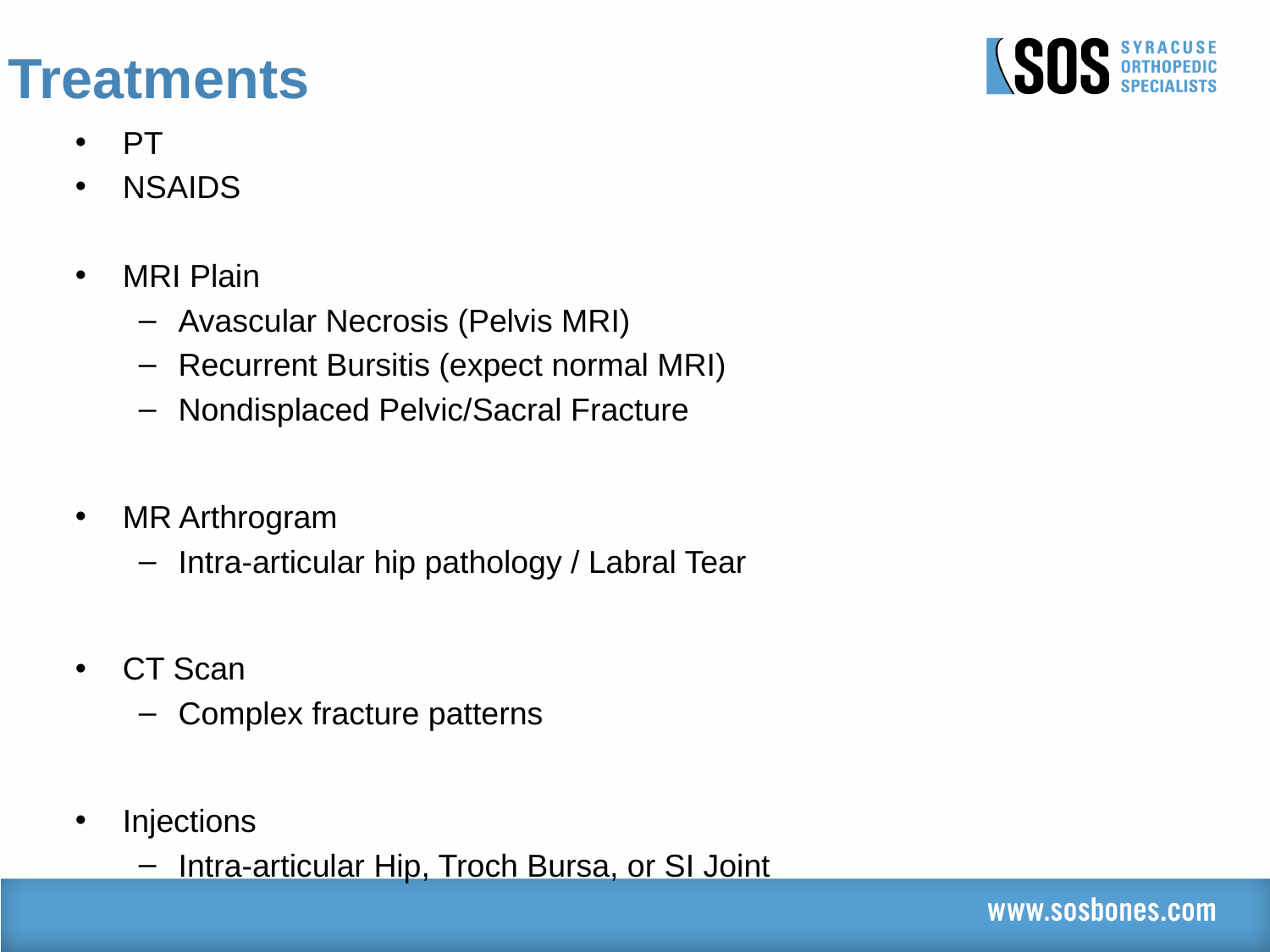

# Treatments
PT
NSAIDS

MRI Plain
Avascular Necrosis (Pelvis MRI)
Recurrent Bursitis (expect normal MRI)
Nondisplaced Pelvic/Sacral Fracture

MR Arthrogram
Intra-articular hip pathology / Labral Tear

CT Scan
Complex fracture patterns

Injections
Intra-articular Hip, Troch Bursa, or SI Joint